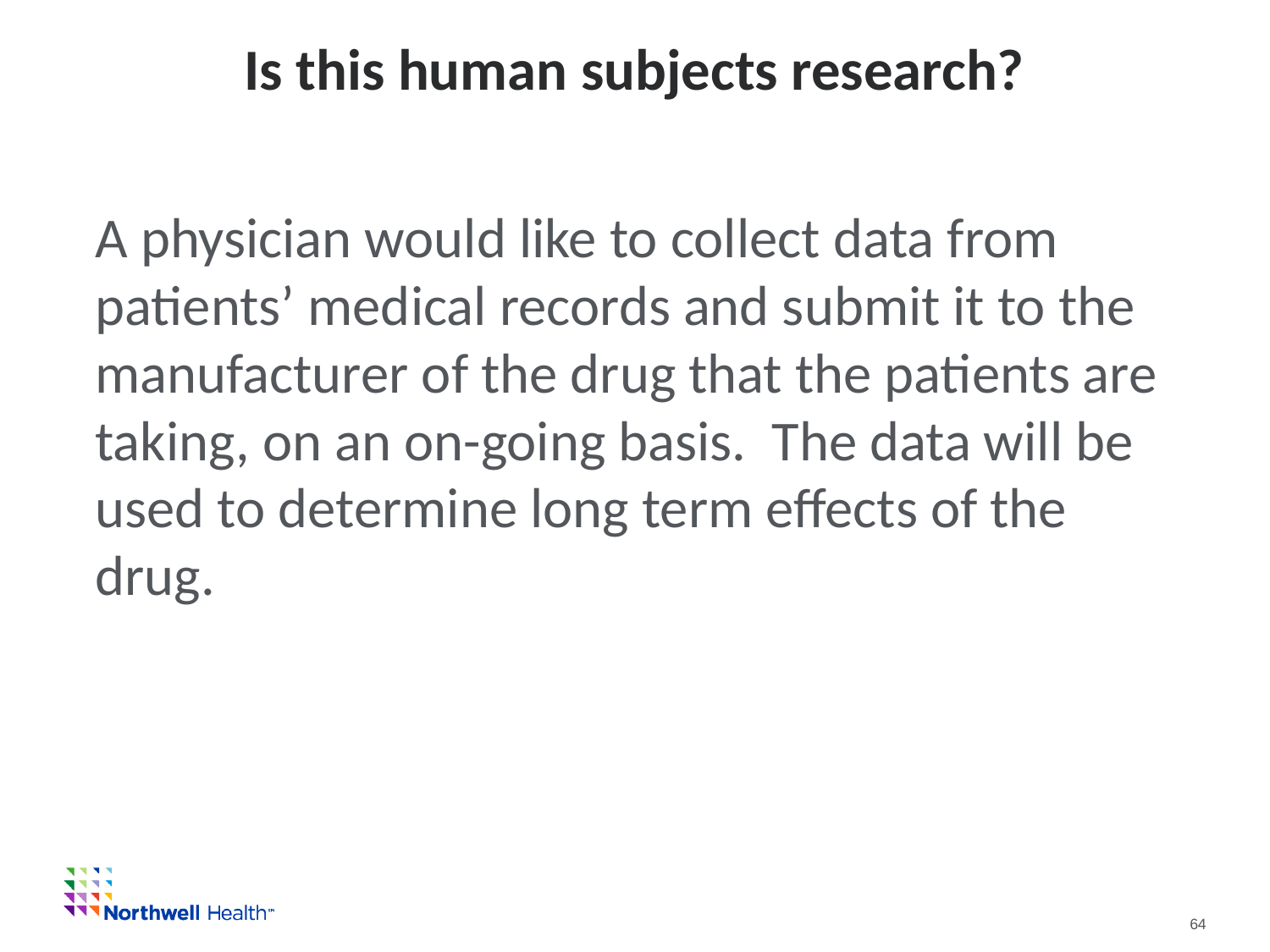

# Is this human subjects research?
A physician would like to collect data from patients’ medical records and submit it to the manufacturer of the drug that the patients are taking, on an on-going basis.  The data will be used to determine long term effects of the drug.
				64